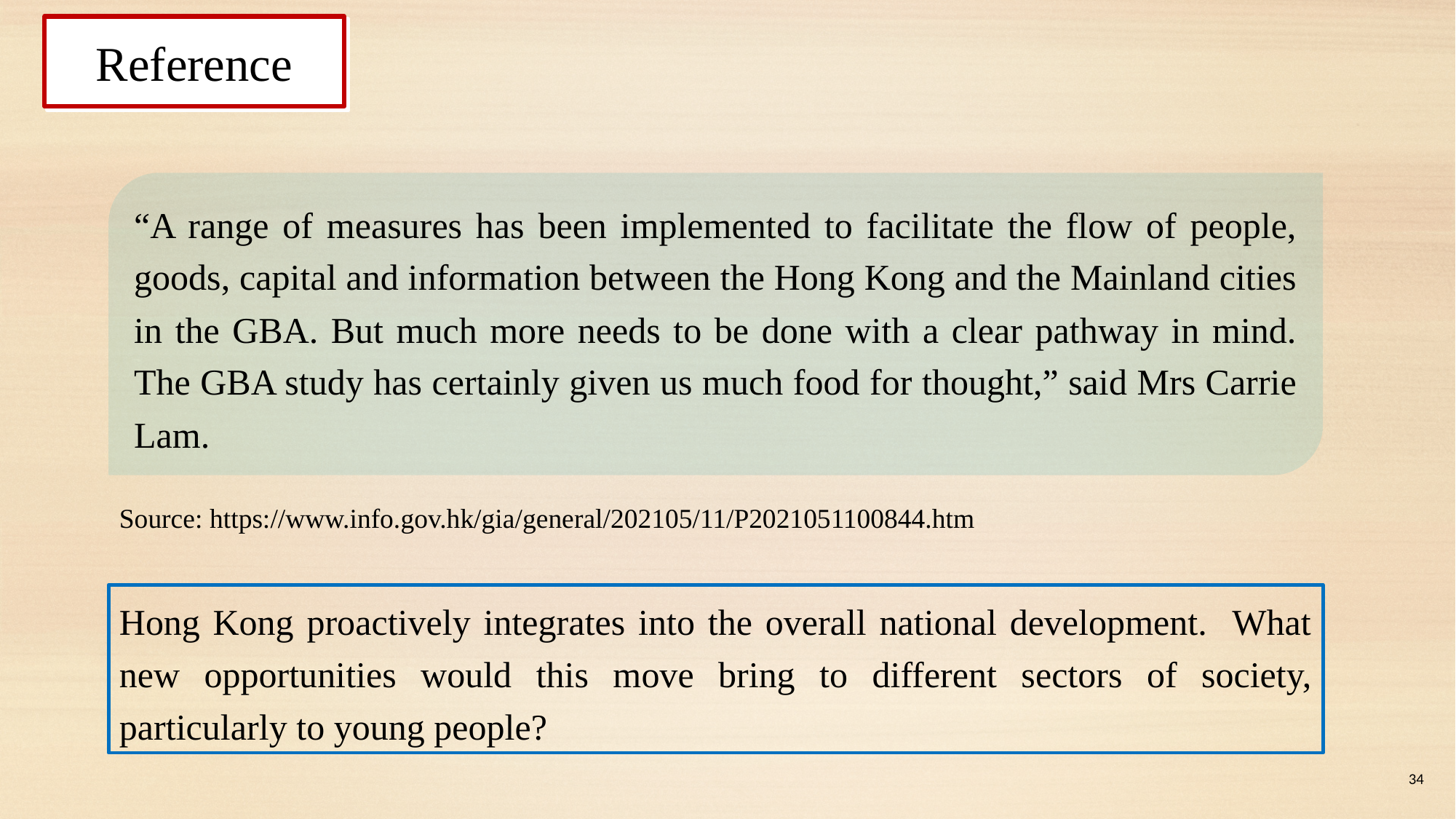

Reference
“A range of measures has been implemented to facilitate the flow of people, goods, capital and information between the Hong Kong and the Mainland cities in the GBA. But much more needs to be done with a clear pathway in mind. The GBA study has certainly given us much food for thought,” said Mrs Carrie Lam.
Source: https://www.info.gov.hk/gia/general/202105/11/P2021051100844.htm
Hong Kong proactively integrates into the overall national development.  What new opportunities would this move bring to different sectors of society, particularly to young people?
34